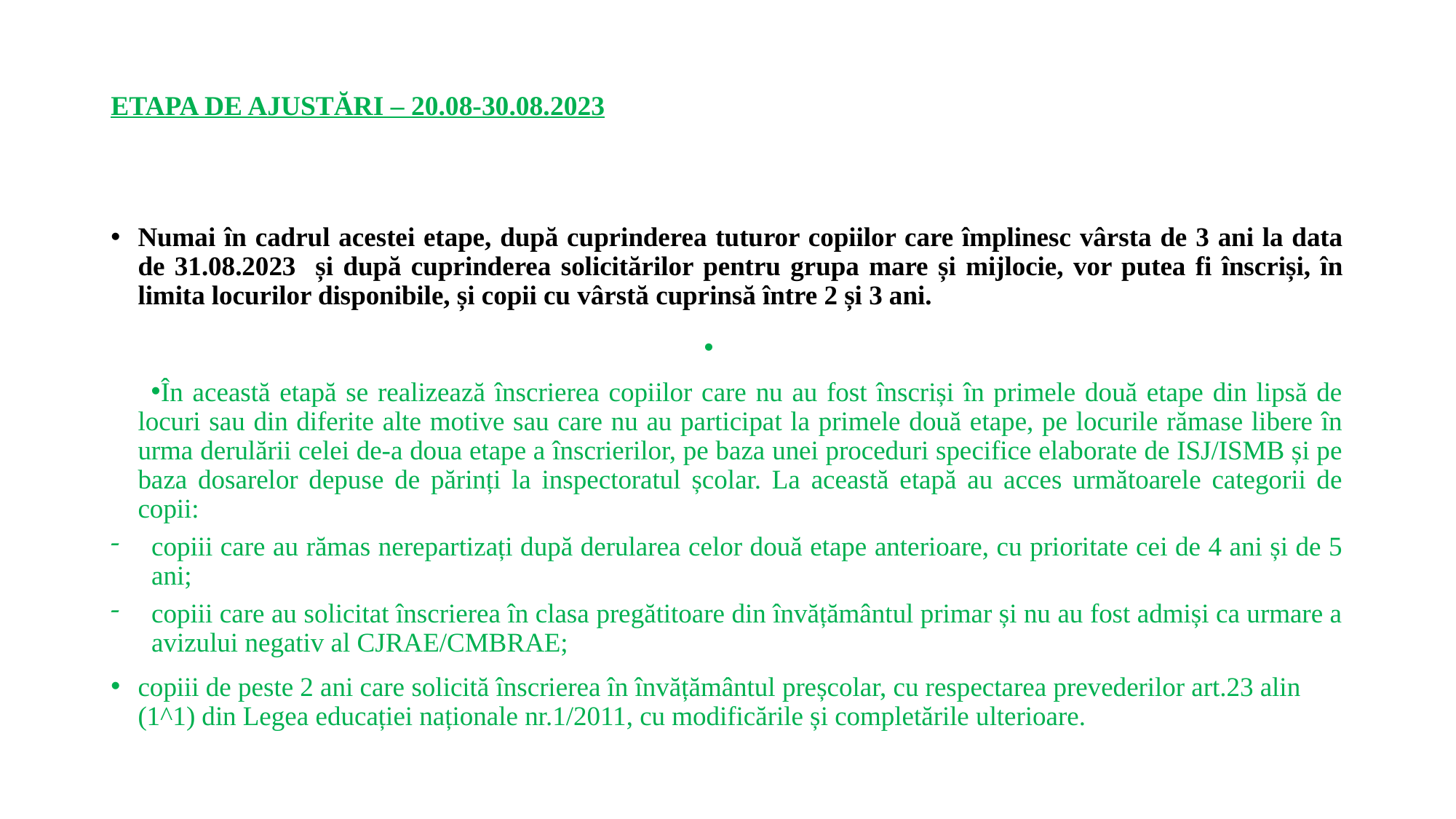

# ETAPA DE AJUSTĂRI – 20.08-30.08.2023
Numai în cadrul acestei etape, după cuprinderea tuturor copiilor care împlinesc vârsta de 3 ani la data de 31.08.2023  și după cuprinderea solicitărilor pentru grupa mare și mijlocie, vor putea fi înscriși, în limita locurilor disponibile, și copii cu vârstă cuprinsă între 2 și 3 ani.

În această etapă se realizează înscrierea copiilor care nu au fost înscriși în primele două etape din lipsă de locuri sau din diferite alte motive sau care nu au participat la primele două etape, pe locurile rămase libere în urma derulării celei de-a doua etape a înscrierilor, pe baza unei proceduri specifice elaborate de ISJ/ISMB și pe baza dosarelor depuse de părinți la inspectoratul școlar. La această etapă au acces următoarele categorii de copii:
copiii care au rămas nerepartizați după derularea celor două etape anterioare, cu prioritate cei de 4 ani și de 5 ani;
copiii care au solicitat înscrierea în clasa pregătitoare din învățământul primar și nu au fost admiși ca urmare a avizului negativ al CJRAE/CMBRAE;
copiii de peste 2 ani care solicită înscrierea în învățământul preșcolar, cu respectarea prevederilor art.23 alin (1^1) din Legea educației naționale nr.1/2011, cu modificările și completările ulterioare.